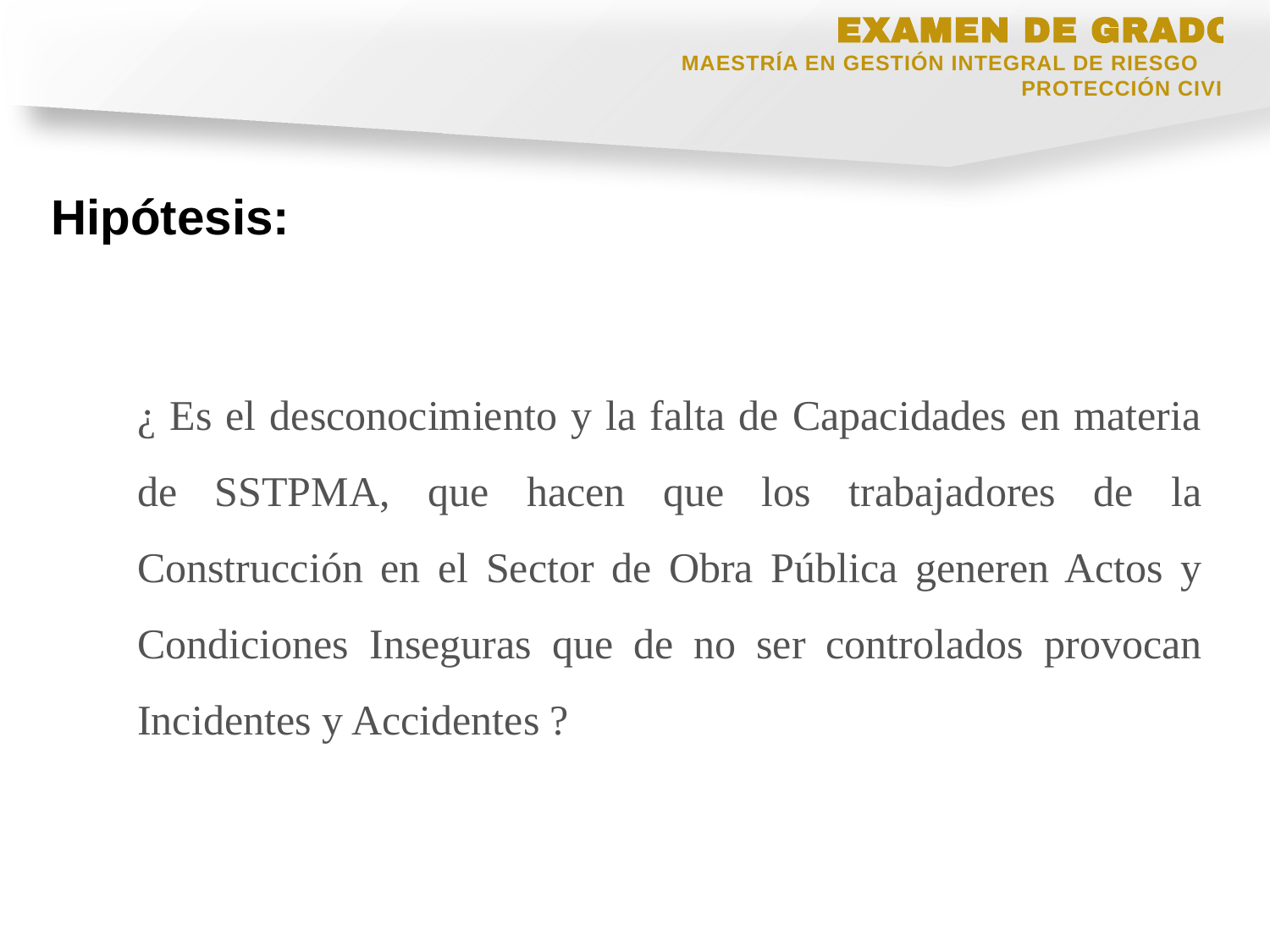

EXAMEN DE GRADO
MAESTRÍA EN GESTIÓN INTEGRAL DE RIESGOS Y PROTECCIÓN CIVIL

Hipótesis:
¿ Es el desconocimiento y la falta de Capacidades en materia de SSTPMA, que hacen que los trabajadores de la Construcción en el Sector de Obra Pública generen Actos y Condiciones Inseguras que de no ser controlados provocan Incidentes y Accidentes ?